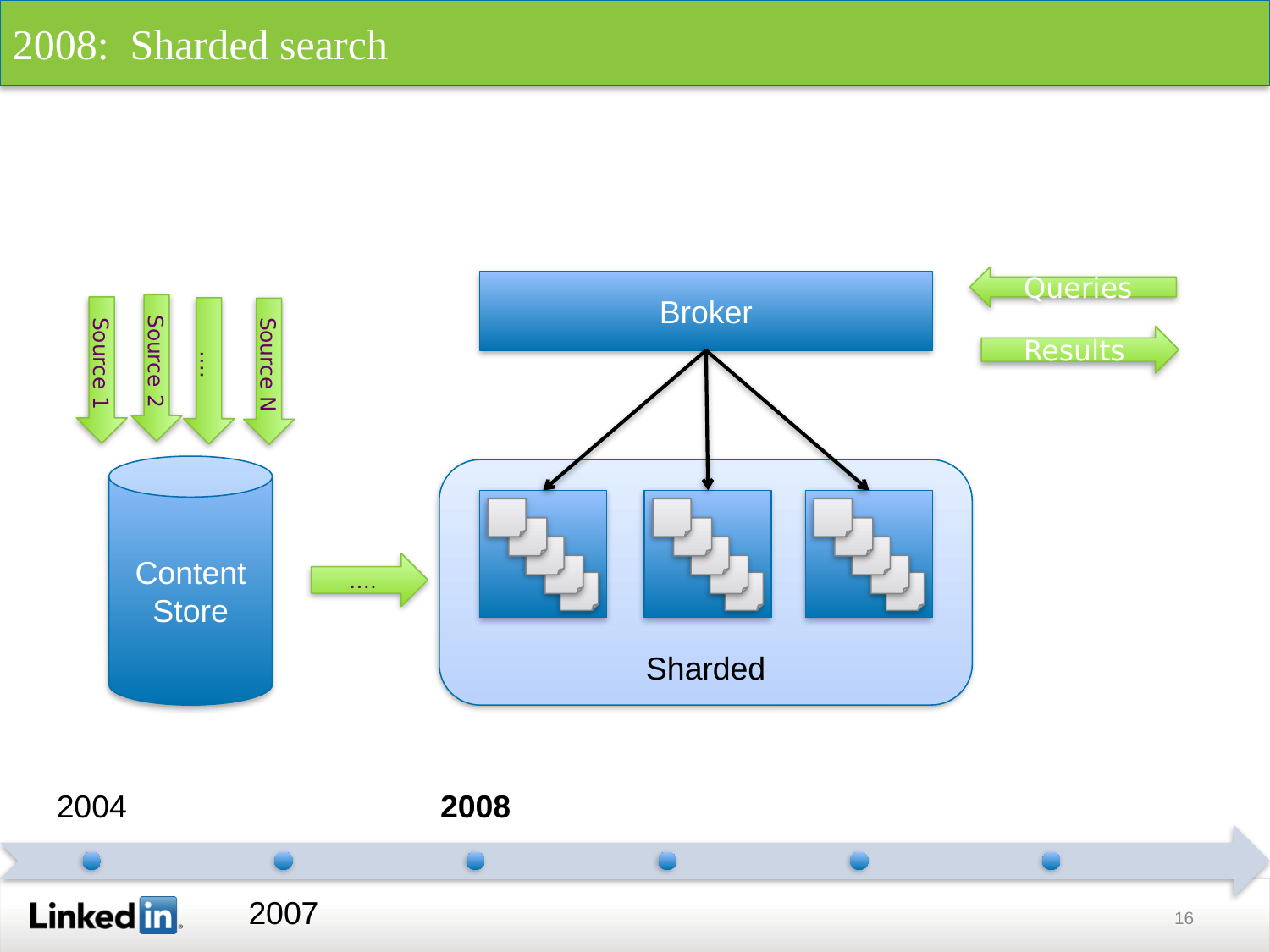

2008:  Sharded search
Queries
Broker
Results
Source 2
Source 1
….
Source N
Content Store
Sharded

….

2004
2007
2008

16

Updater
Updater